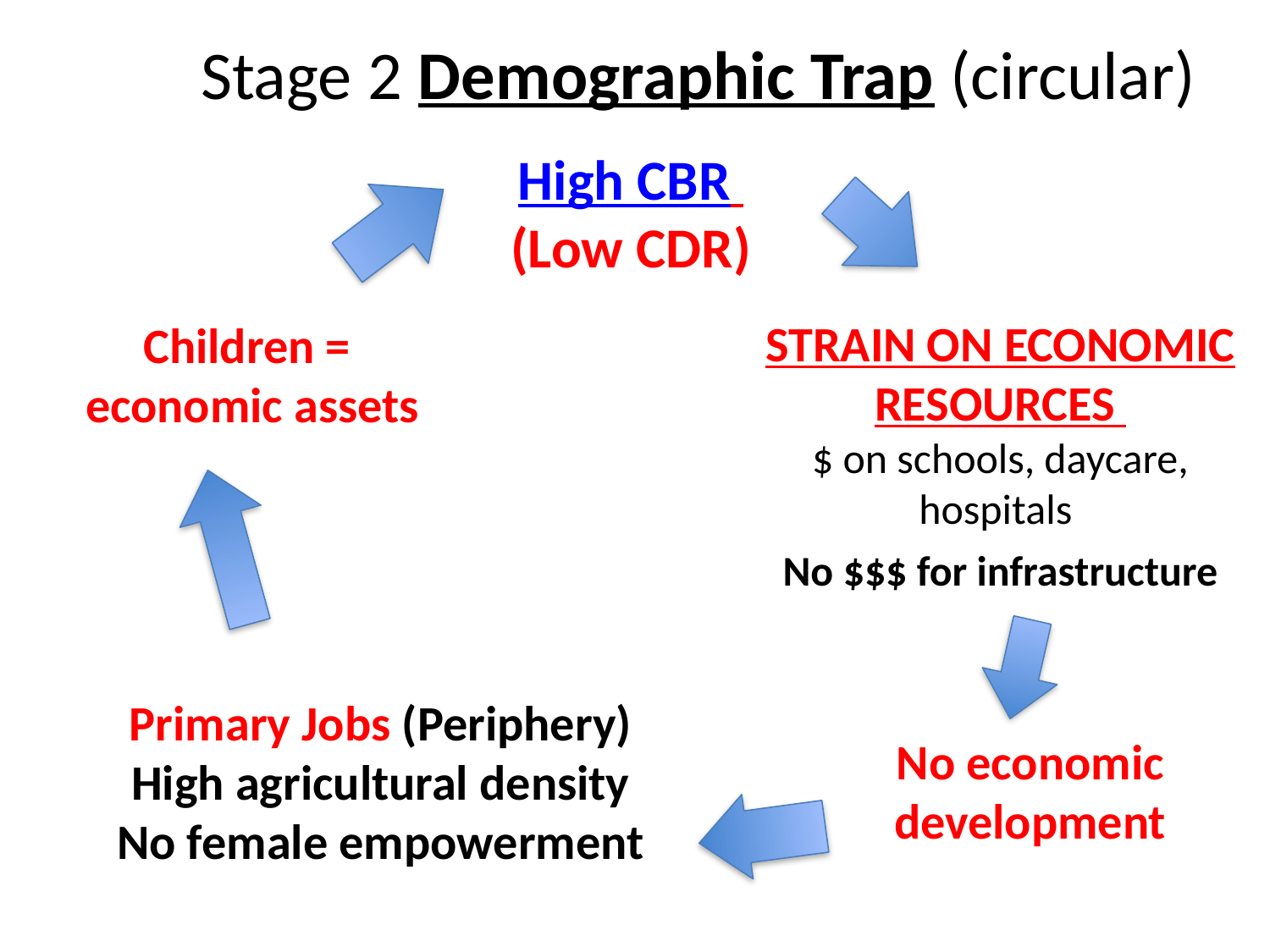

# Stage 2 Demographic Trap (circular)
High CBR
(Low CDR)

STRAIN ON ECONOMIC RESOURCES
$ on schools, daycare, hospitals
No $$$ for infrastructure
Children =
economic assets

Primary Jobs (Periphery)
High agricultural density
No female empowerment
No economic development